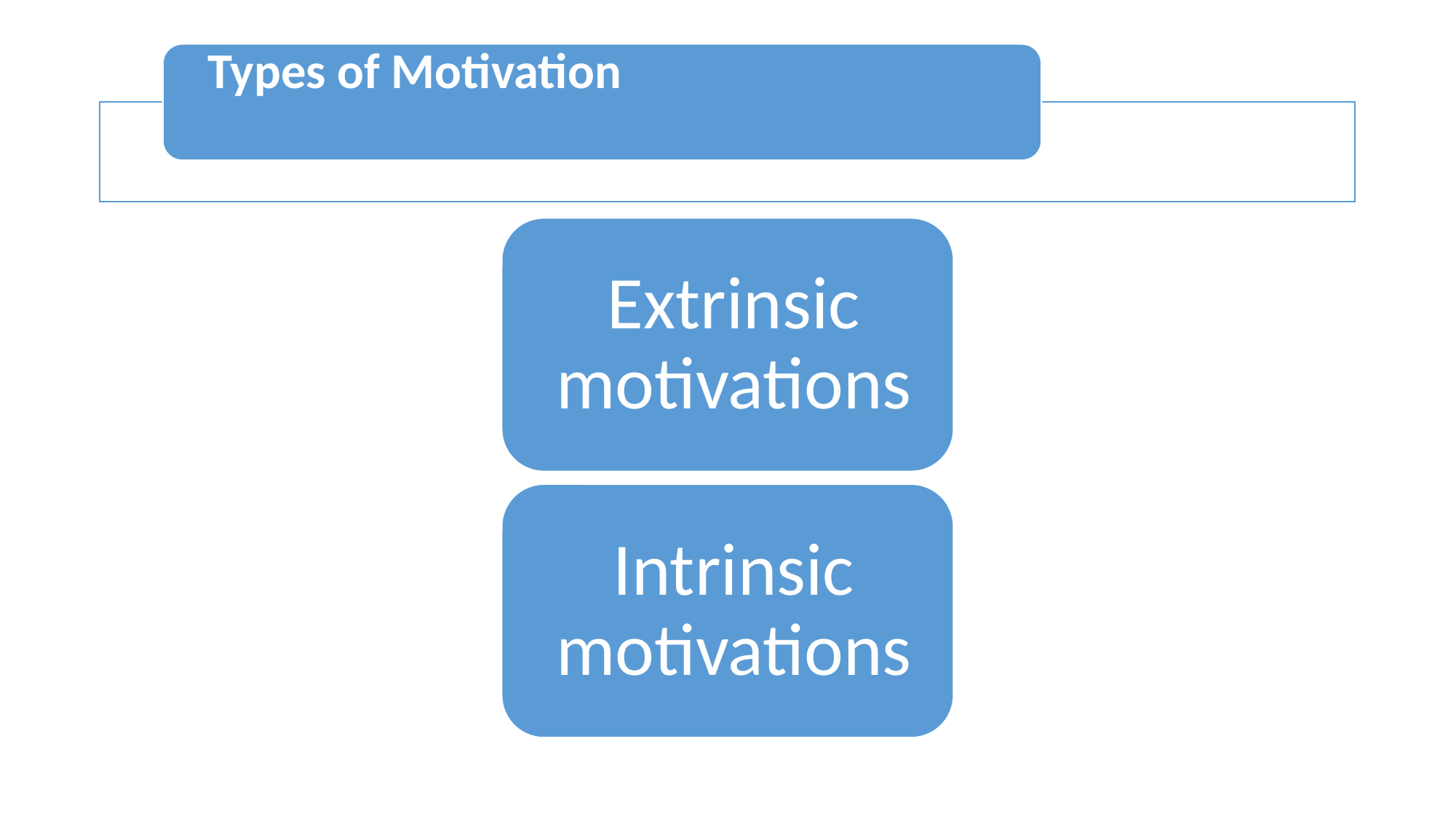

Types of Motivation
Extrinsic motivations
Intrinsic motivations